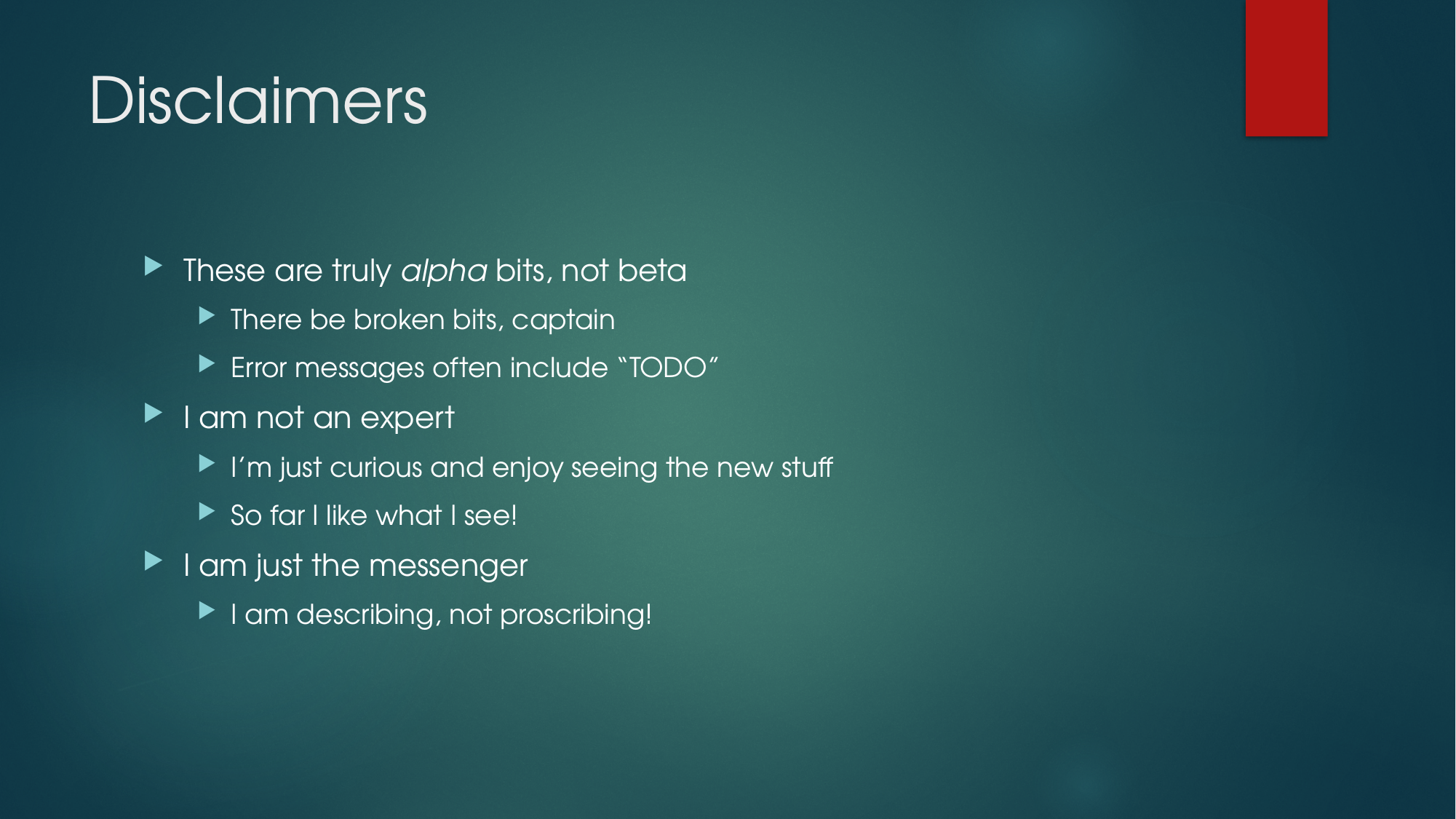

# Disclaimers
These are truly alpha bits, not beta
There be broken bits, captain
Error messages often include “TODO”
I am not an expert
I’m just curious and enjoy seeing the new stuff
So far I like what I see!
I am just the messenger
I am describing, not proscribing!